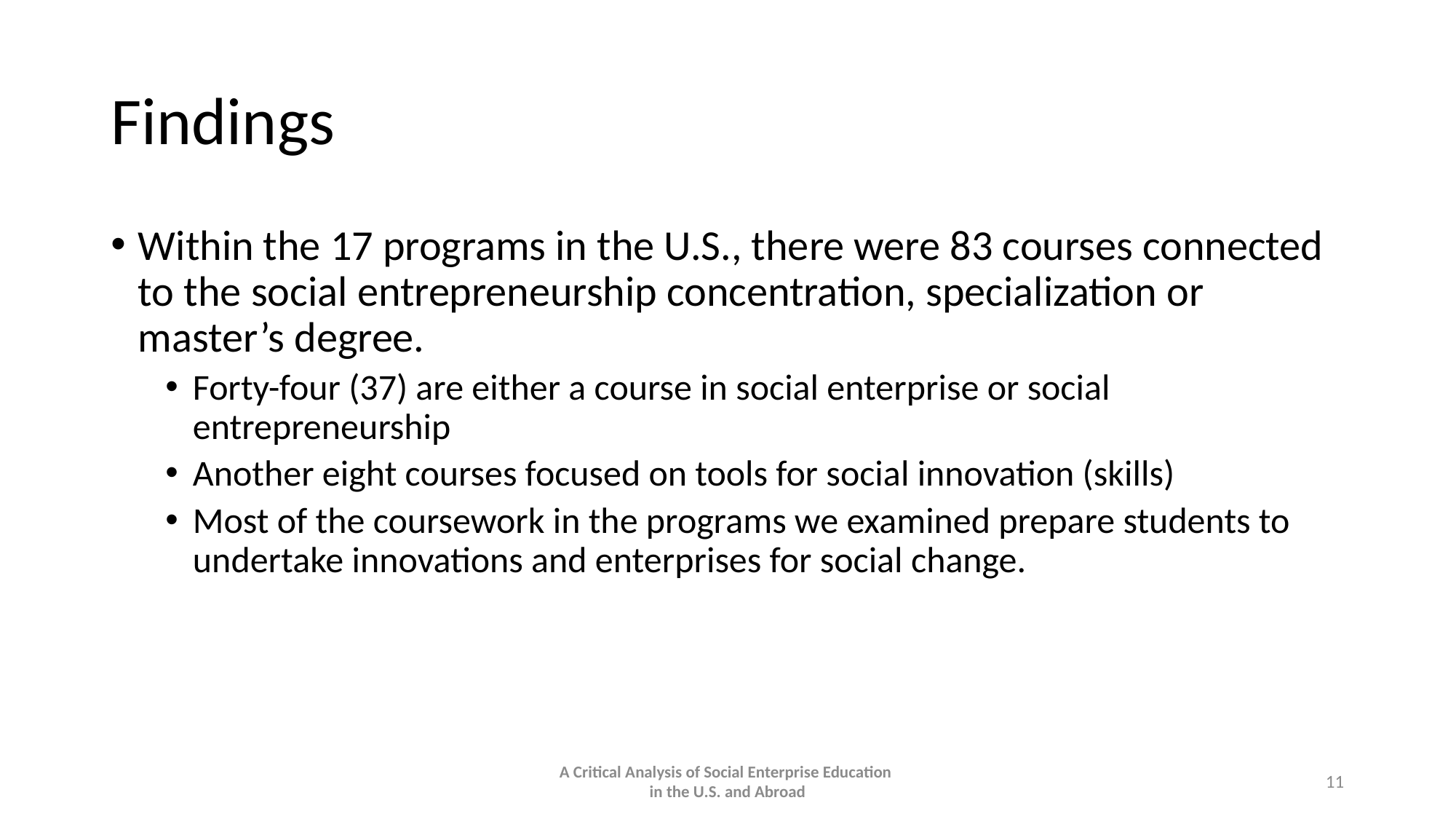

# Findings
Within the 17 programs in the U.S., there were 83 courses connected to the social entrepreneurship concentration, specialization or master’s degree.
Forty-four (37) are either a course in social enterprise or social entrepreneurship
Another eight courses focused on tools for social innovation (skills)
Most of the coursework in the programs we examined prepare students to undertake innovations and enterprises for social change.
A Critical Analysis of Social Enterprise Education
in the U.S. and Abroad
11